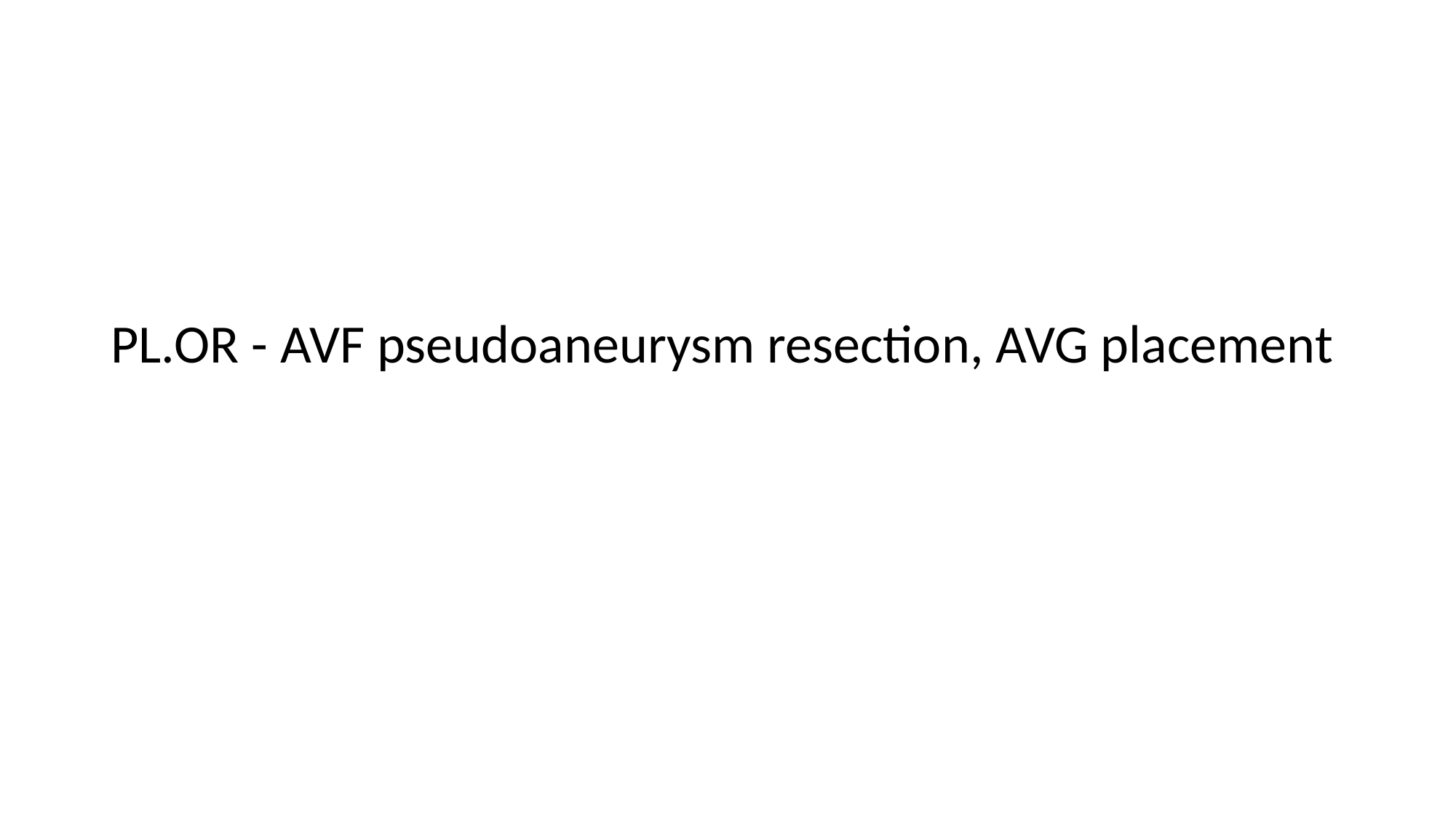

# PL.OR - AVF pseudoaneurysm resection, AVG placement